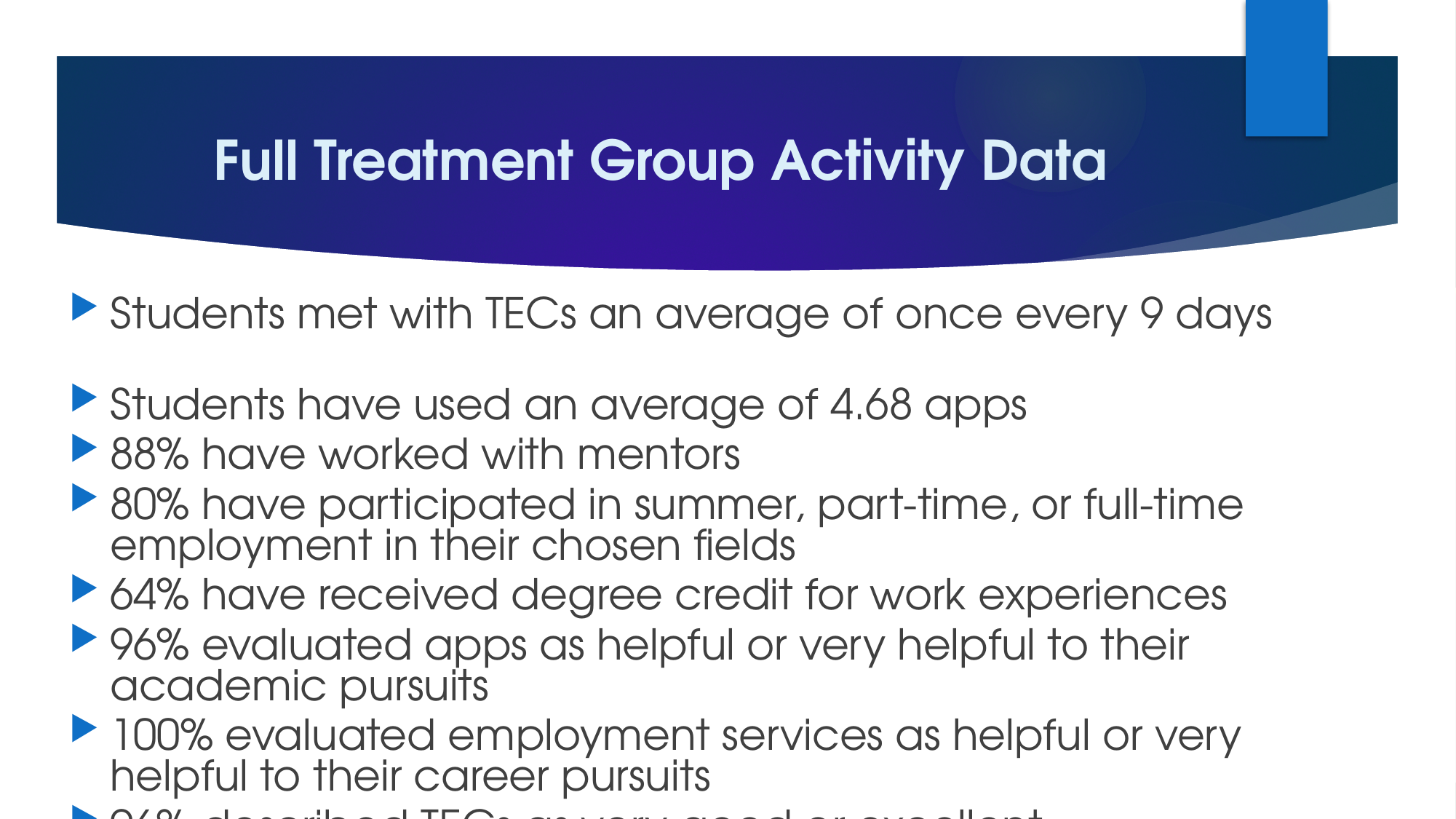

# Full Treatment Group Activity Data
Students met with TECs an average of once every 9 days
Students have used an average of 4.68 apps
88% have worked with mentors
80% have participated in summer, part-time, or full-time employment in their chosen fields
64% have received degree credit for work experiences
96% evaluated apps as helpful or very helpful to their academic pursuits
100% evaluated employment services as helpful or very helpful to their career pursuits
96% described TECs as very good or excellent